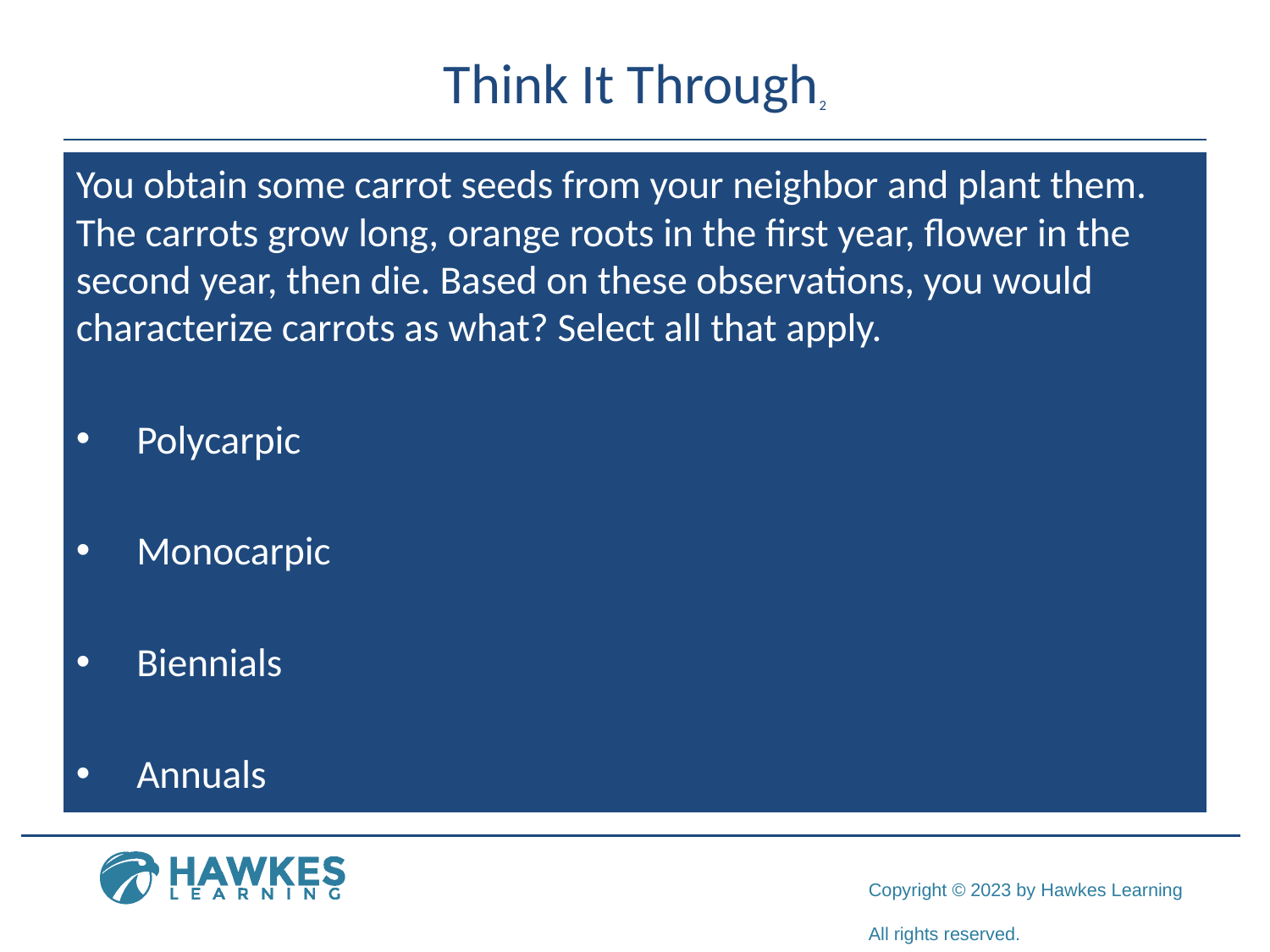

# Think It Through2
You obtain some carrot seeds from your neighbor and plant them. The carrots grow long, orange roots in the first year, flower in the second year, then die. Based on these observations, you would characterize carrots as what? Select all that apply.

Polycarpic

Monocarpic

Biennials

Annuals